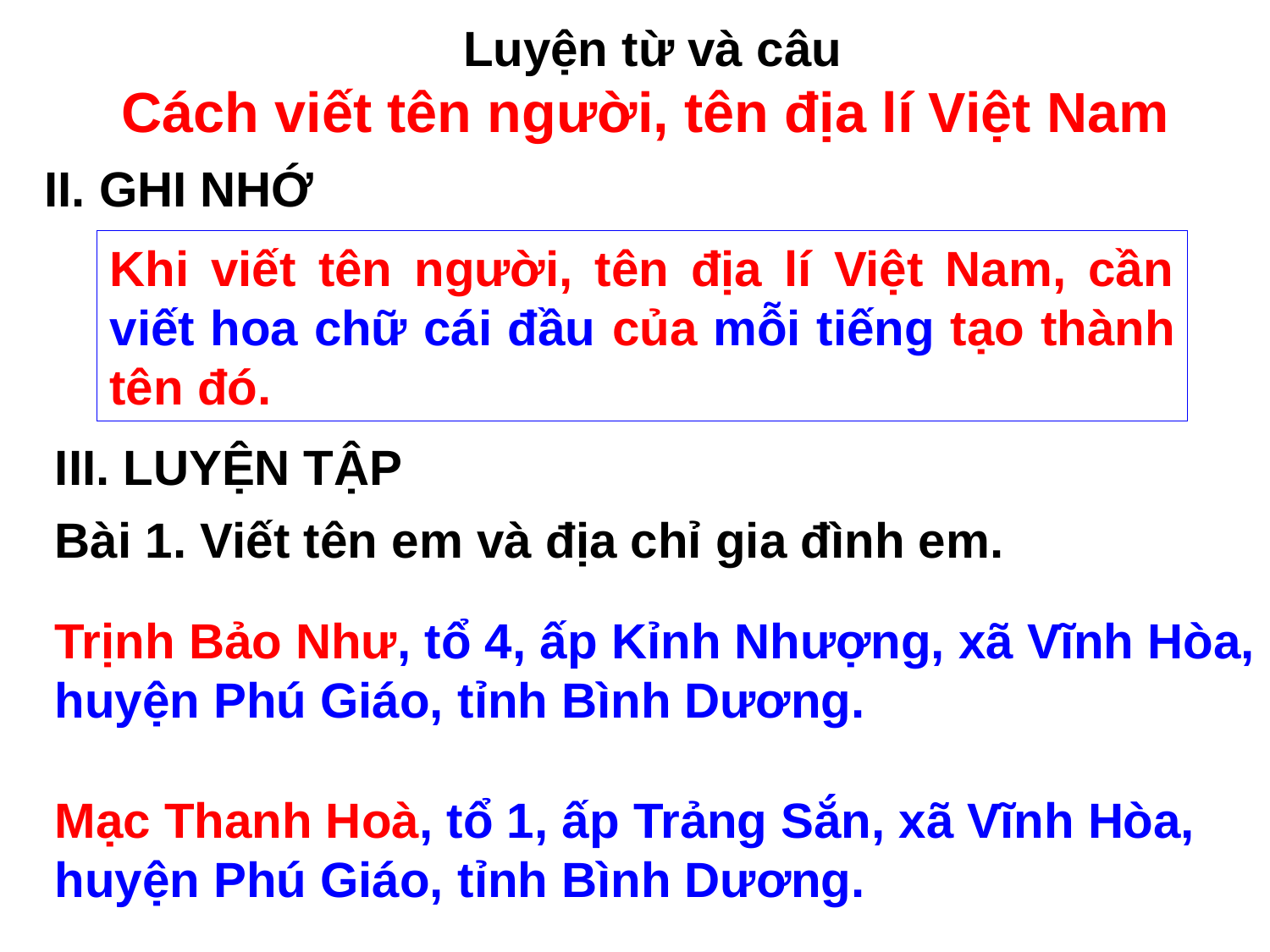

Luyện từ và câu
Cách viết tên người, tên địa lí Việt Nam
II. GHI NHỚ
Khi viết tên người, tên địa lí Việt Nam, cần viết hoa chữ cái đầu của mỗi tiếng tạo thành tên đó.
III. LUYỆN TẬP
Bài 1. Viết tên em và địa chỉ gia đình em.
Trịnh Bảo Như, tổ 4, ấp Kỉnh Nhượng, xã Vĩnh Hòa, huyện Phú Giáo, tỉnh Bình Dương.
Mạc Thanh Hoà, tổ 1, ấp Trảng Sắn, xã Vĩnh Hòa, huyện Phú Giáo, tỉnh Bình Dương.